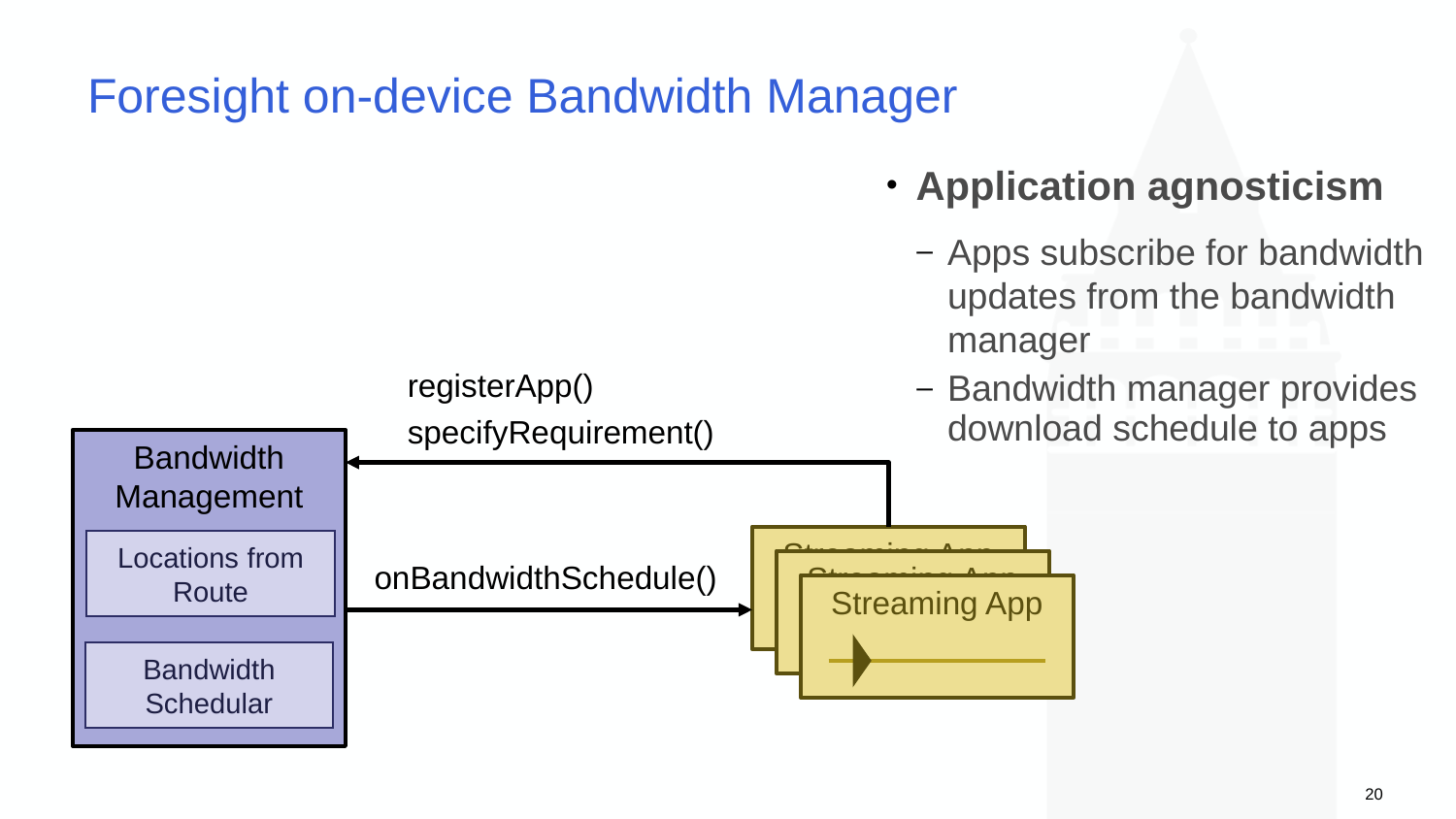

# Foresight on-device Bandwidth Manager
Application agnosticism
Apps subscribe for bandwidth updates from the bandwidth manager
Bandwidth manager provides download schedule to apps
registerApp()
specifyRequirement()
Bandwidth Management
Locations from Route
Bandwidth Schedular
Streaming App

Streaming App

Streaming App

onBandwidthSchedule()
20